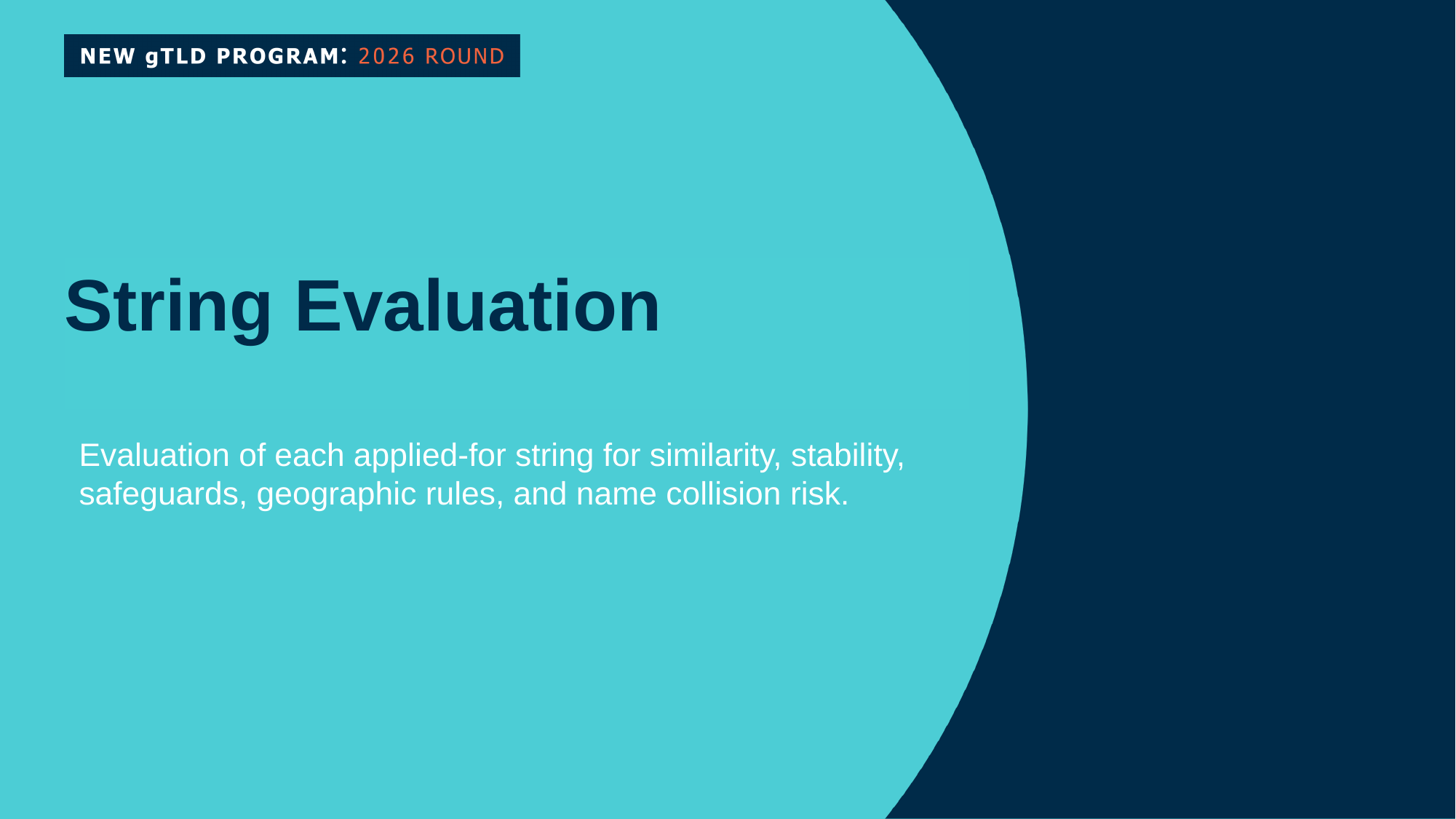

Back to Table of Contents
String Evaluation

Evaluation of each applied-for string for similarity, stability, safeguards, geographic rules, and name collision risk.